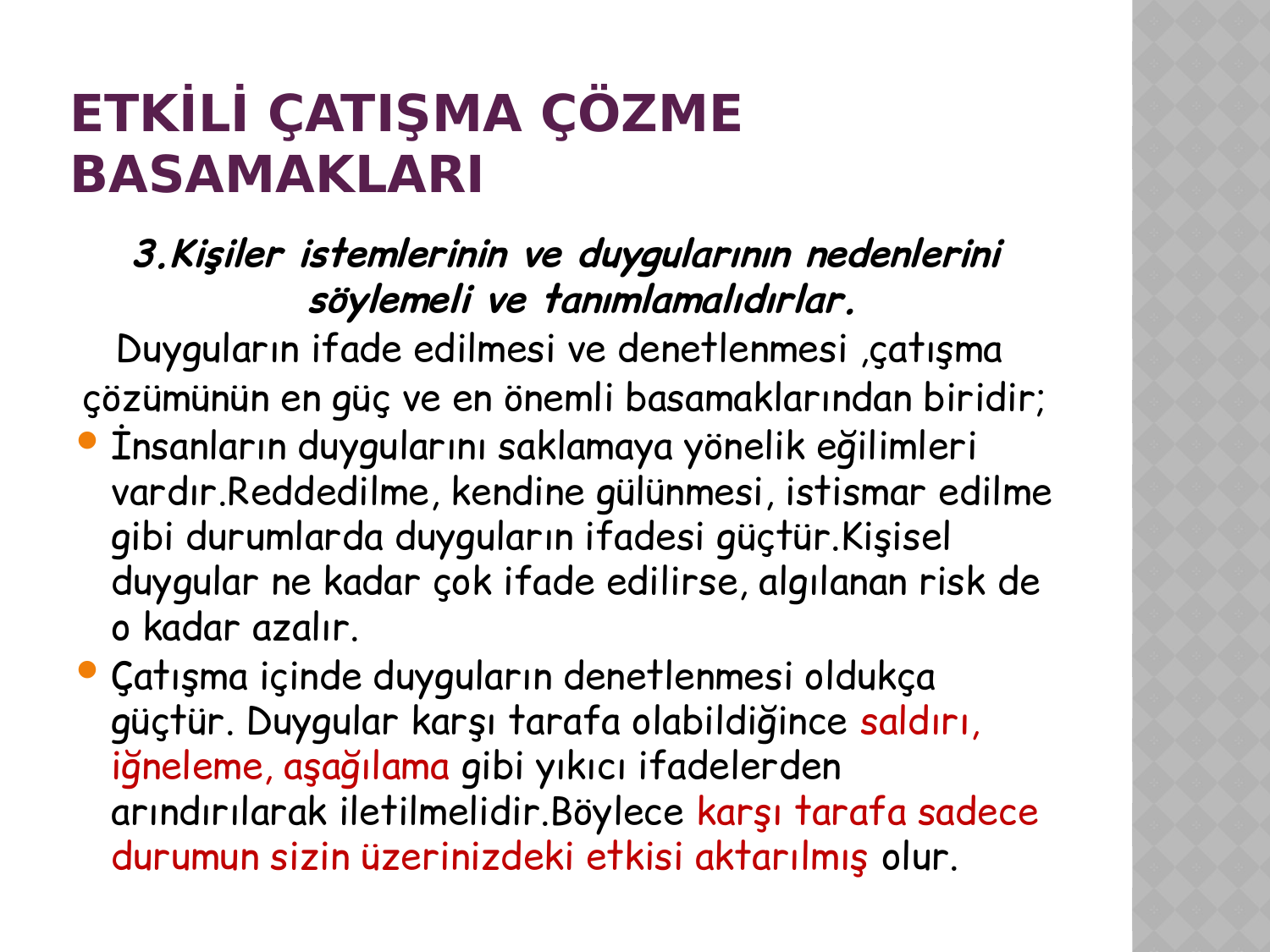

# ETKİLİ ÇATIŞMA ÇÖZME BASAMAKLARI
3.Kişiler istemlerinin ve duygularının nedenlerini söylemeli ve tanımlamalıdırlar.
Duyguların ifade edilmesi ve denetlenmesi ,çatışma
çözümünün en güç ve en önemli basamaklarından biridir;
İnsanların duygularını saklamaya yönelik eğilimleri vardır.Reddedilme, kendine gülünmesi, istismar edilme gibi durumlarda duyguların ifadesi güçtür.Kişisel duygular ne kadar çok ifade edilirse, algılanan risk de o kadar azalır.
Çatışma içinde duyguların denetlenmesi oldukça güçtür. Duygular karşı tarafa olabildiğince saldırı, iğneleme, aşağılama gibi yıkıcı ifadelerden arındırılarak iletilmelidir.Böylece karşı tarafa sadece durumun sizin üzerinizdeki etkisi aktarılmış olur.